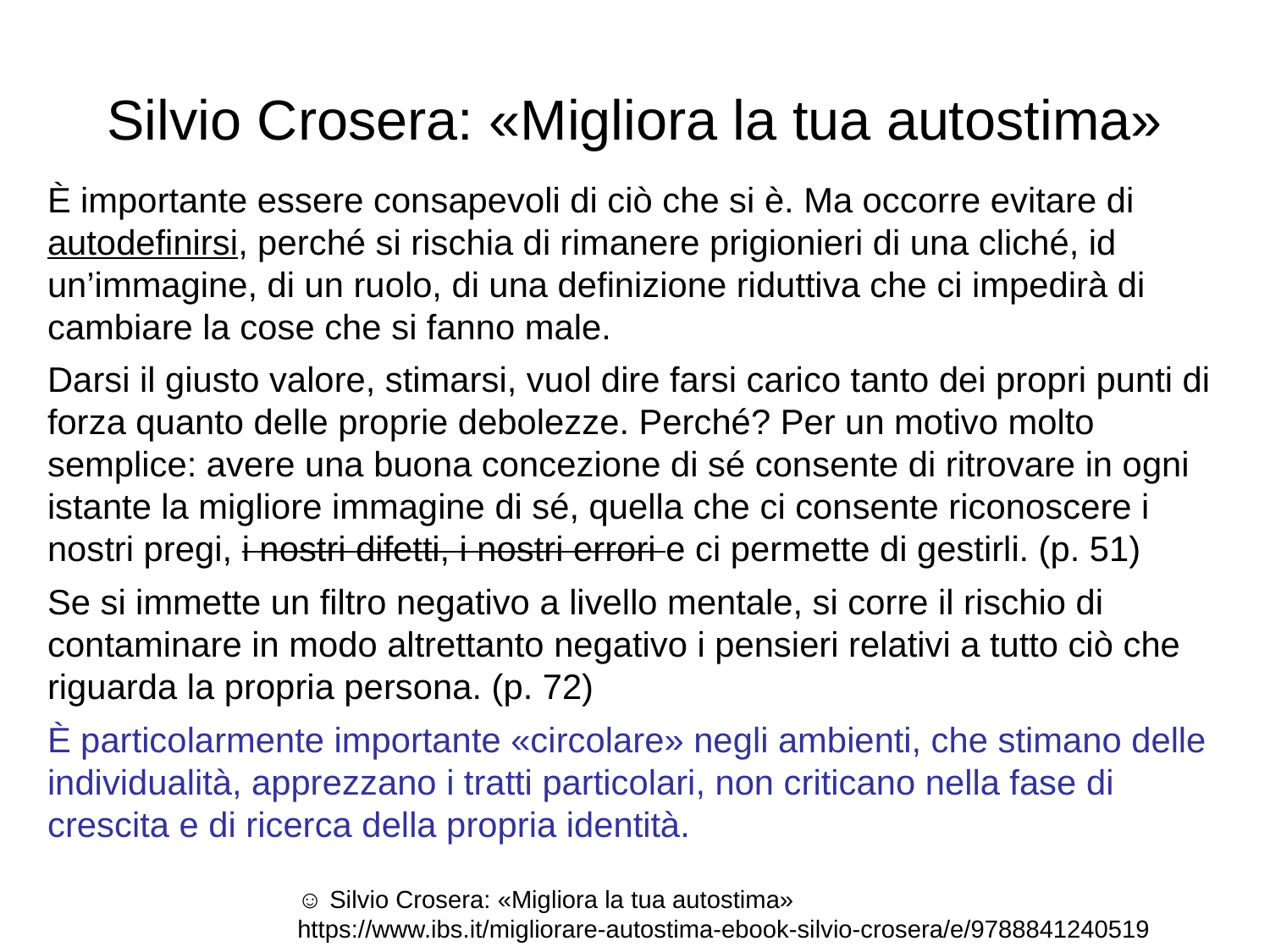

# Silvio Crosera: «Migliora la tua autostima»
È importante essere consapevoli di ciò che si è. Ma occorre evitare di autodefinirsi, perché si rischia di rimanere prigionieri di una cliché, id un’immagine, di un ruolo, di una definizione riduttiva che ci impedirà di cambiare la cose che si fanno male.
Darsi il giusto valore, stimarsi, vuol dire farsi carico tanto dei propri punti di forza quanto delle proprie debolezze. Perché? Per un motivo molto semplice: avere una buona concezione di sé consente di ritrovare in ogni istante la migliore immagine di sé, quella che ci consente riconoscere i nostri pregi, i nostri difetti, i nostri errori e ci permette di gestirli. (p. 51)
Se si immette un filtro negativo a livello mentale, si corre il rischio di contaminare in modo altrettanto negativo i pensieri relativi a tutto ciò che riguarda la propria persona. (p. 72)
È particolarmente importante «circolare» negli ambienti, che stimano delle individualità, apprezzano i tratti particolari, non criticano nella fase di crescita e di ricerca della propria identità.
☺ Silvio Crosera: «Migliora la tua autostima»
https://www.ibs.it/migliorare-autostima-ebook-silvio-crosera/e/9788841240519